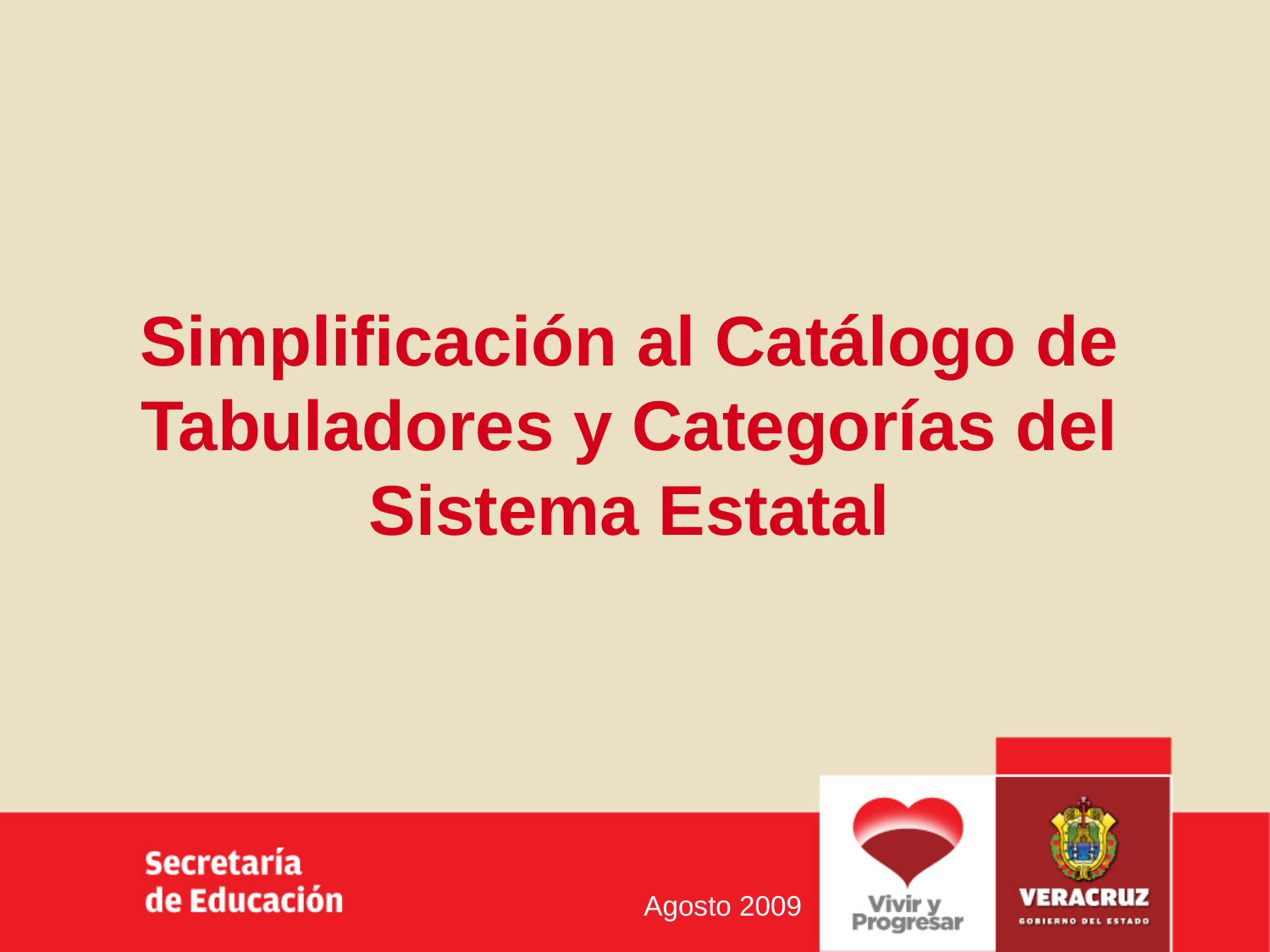

Simplificación al Catálogo de Tabuladores y Categorías del Sistema Estatal
Agosto 2009